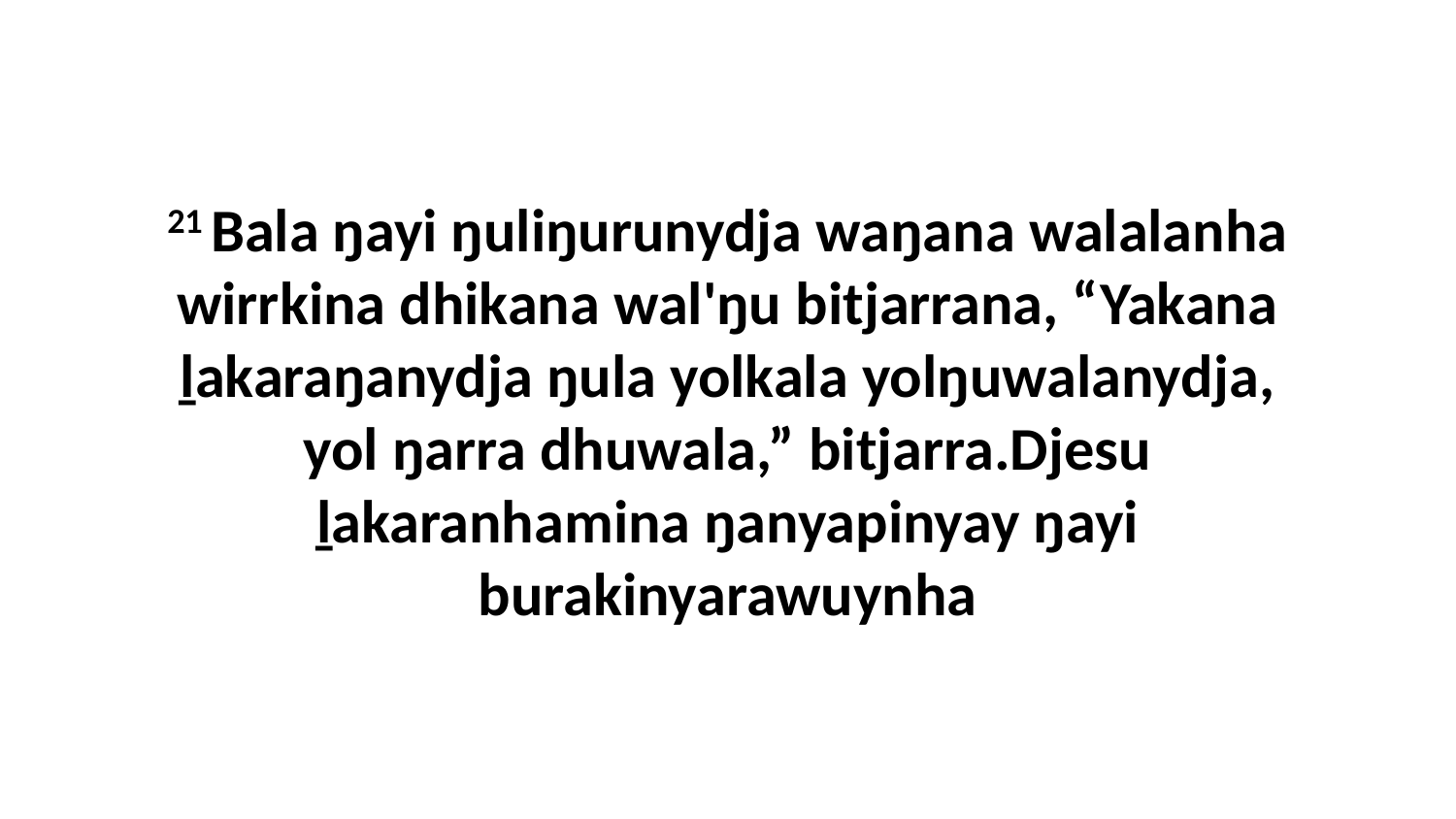

21 Bala ŋayi ŋuliŋurunydja waŋana walalanha wirrkina dhikana wal'ŋu bitjarrana, “Yakana ḻakaraŋanydja ŋula yolkala yolŋuwalanydja, yol ŋarra dhuwala,” bitjarra.Djesu ḻakaranhamina ŋanyapinyay ŋayi burakinyarawuynha